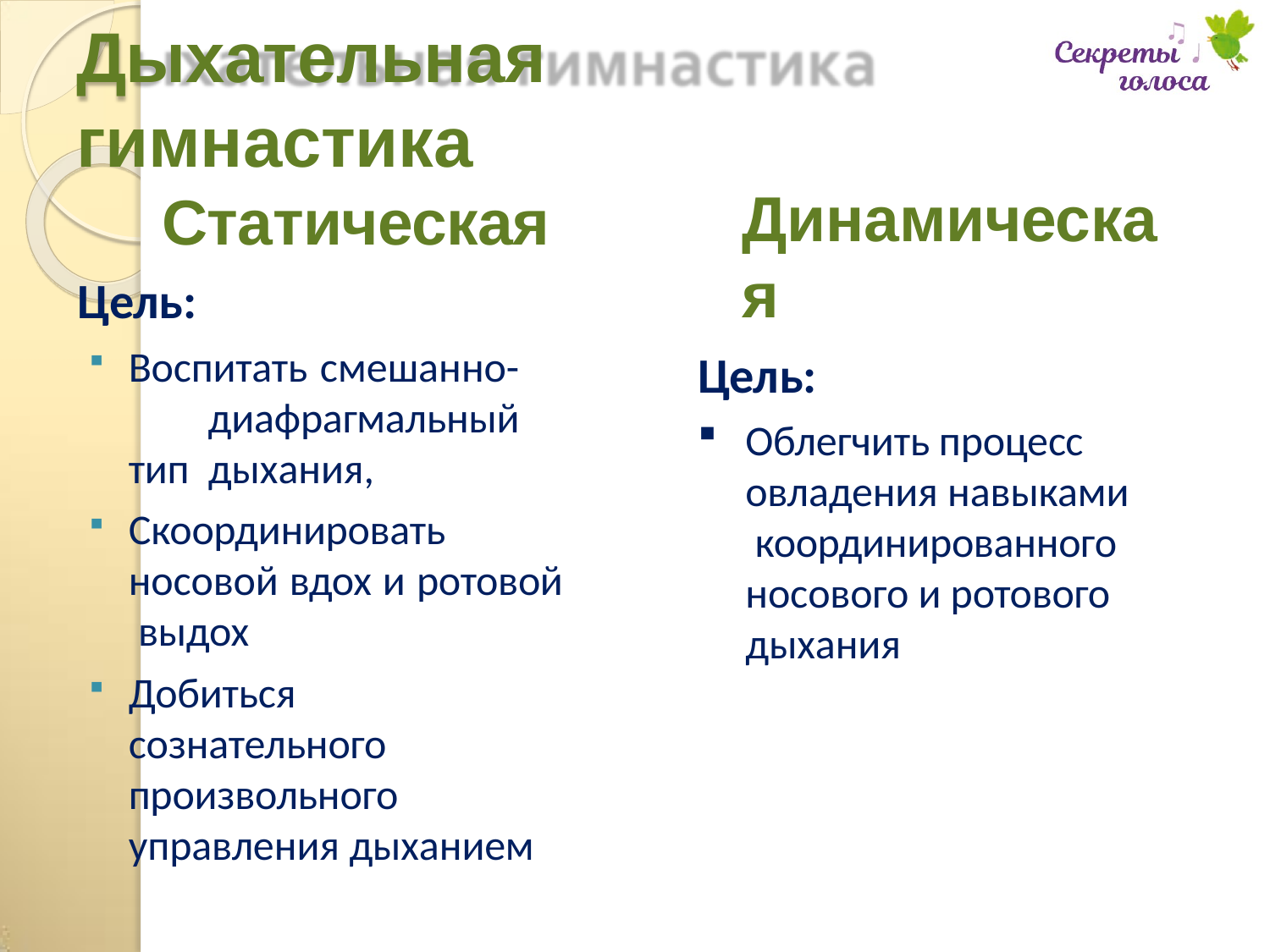

# Дыхательная гимнастика
Динамическая
Цель:
Облегчить процесс  овладения навыками  координированного  носового и ротового  дыхания
Статическая
Цель:
Воспитать смешанно-  диафрагмальный тип  дыхания,
Скоординировать
носовой вдох и ротовой  выдох
Добиться сознательного
произвольного
управления дыханием